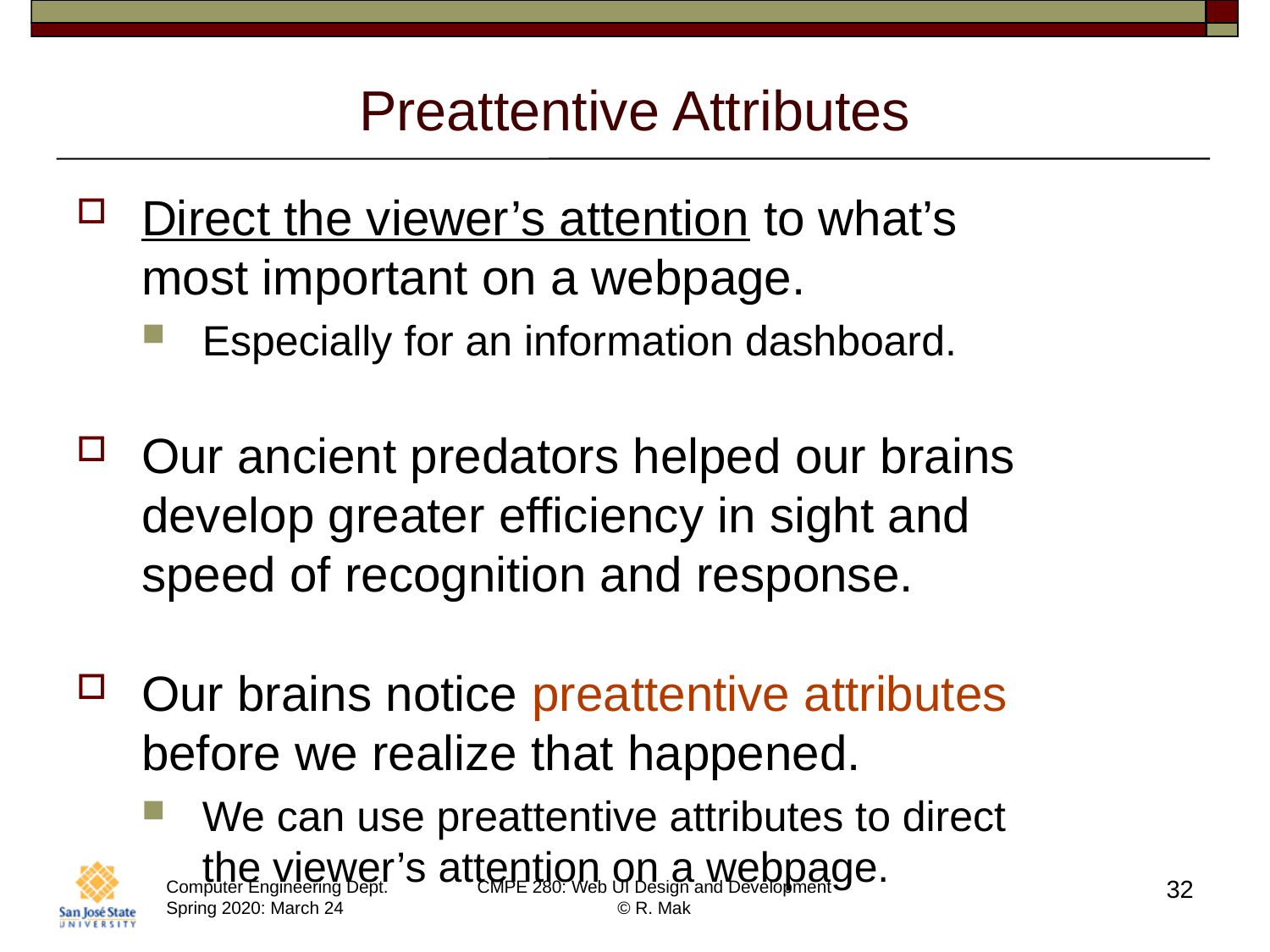

# Preattentive Attributes
Direct the viewer’s attention to what’s
most important on a webpage.
Especially for an information dashboard.

Our ancient predators helped our brains develop greater efficiency in sight and
speed of recognition and response.

Our brains notice preattentive attributes
before we realize that happened.
We can use preattentive attributes to direct
the viewer’s attention on a webpage.
32